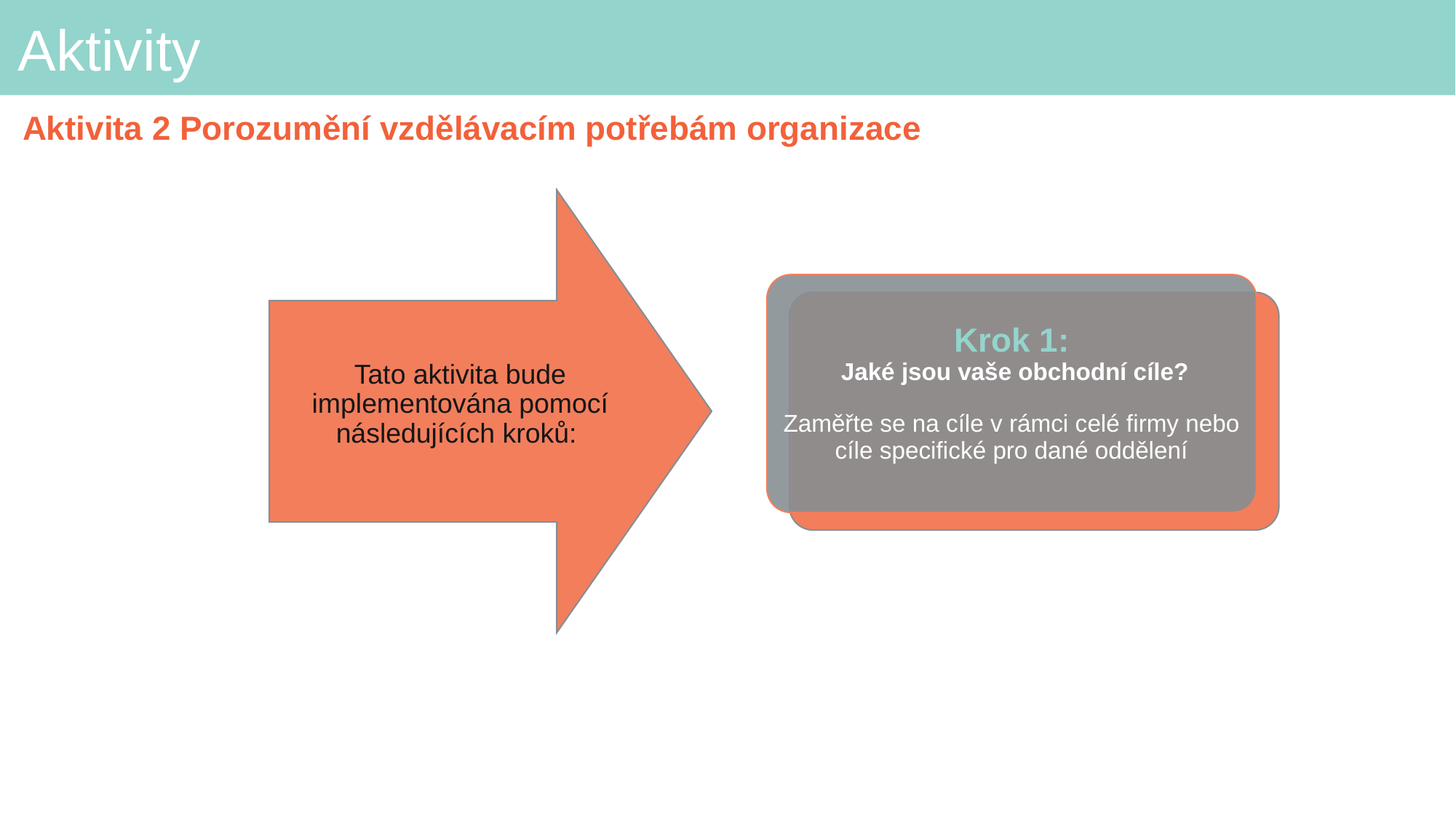

# Aktivity

Aktivita 2 Porozumění vzdělávacím potřebám organizace

Tato aktivita bude implementována pomocí následujících kroků:

Krok 1:
 Jaké jsou vaše obchodní cíle?

Zaměřte se na cíle v rámci celé firmy nebo cíle specifické pro dané oddělení